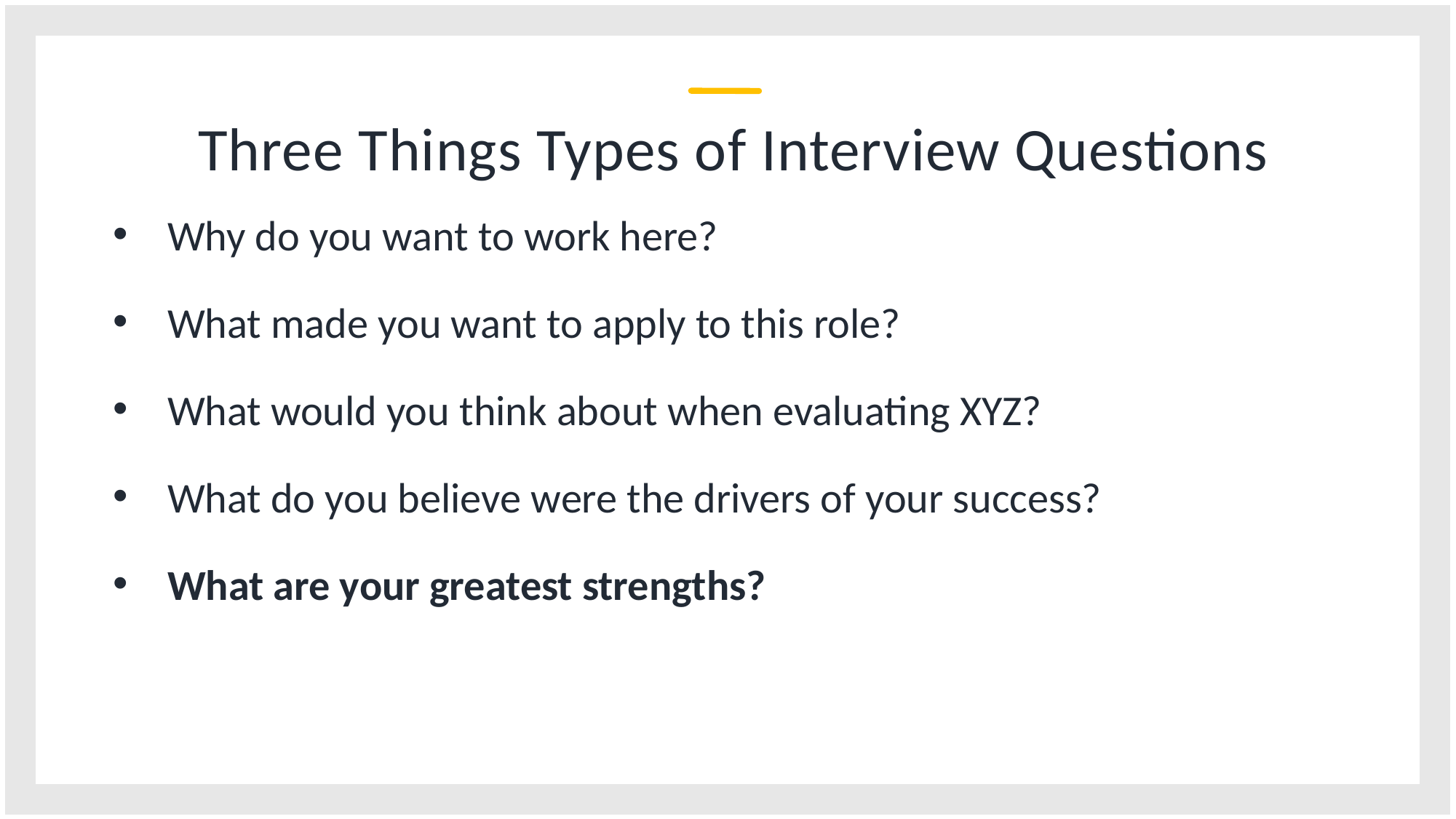

# Three Things Types of Interview Questions
Why do you want to work here?
What made you want to apply to this role?
What would you think about when evaluating XYZ?
What do you believe were the drivers of your success?
What are your greatest strengths?